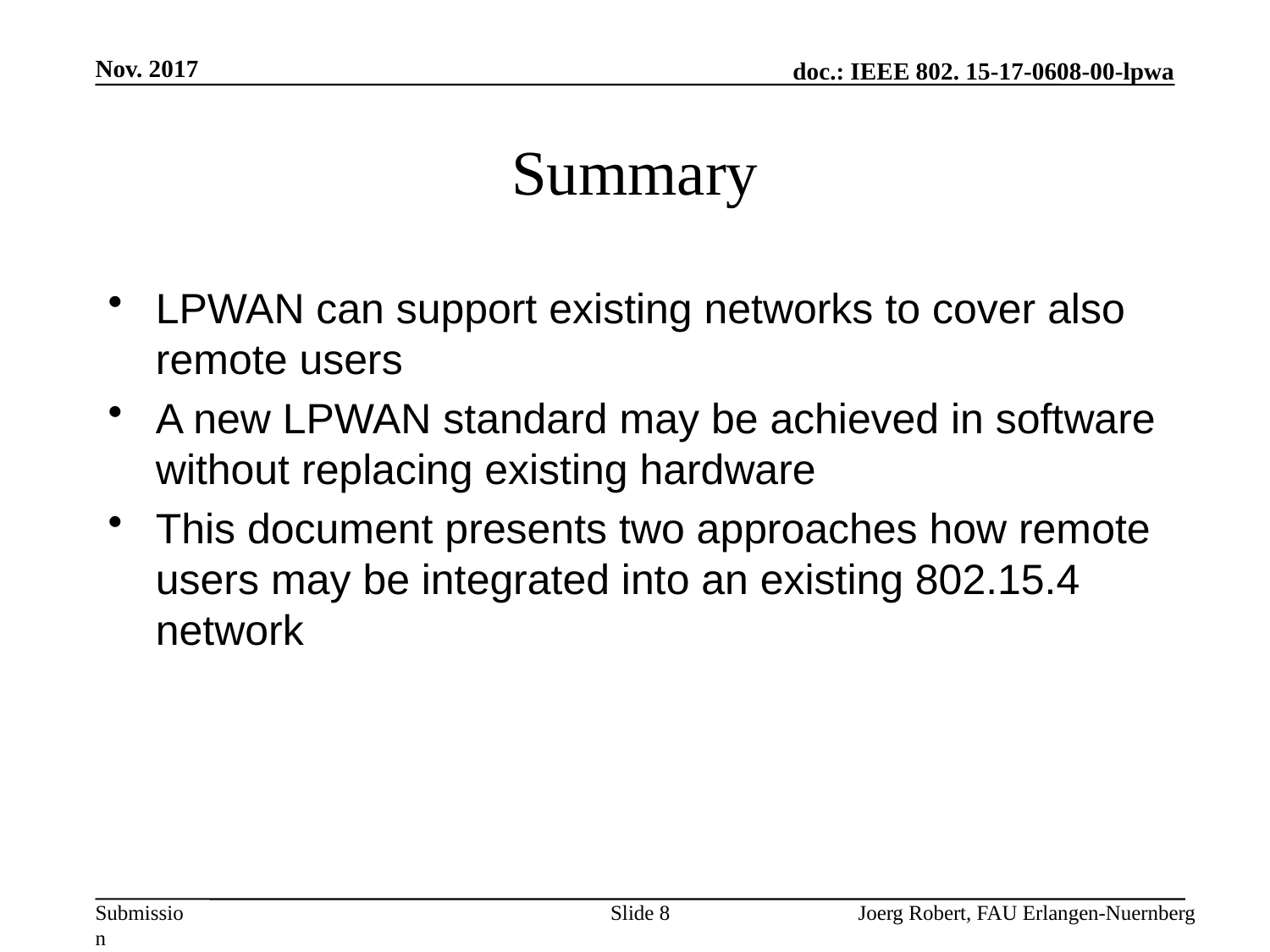

Nov. 2017
# Summary
LPWAN can support existing networks to cover also remote users
A new LPWAN standard may be achieved in software without replacing existing hardware
This document presents two approaches how remote users may be integrated into an existing 802.15.4 network

Slide 8
Joerg Robert, FAU Erlangen-Nuernberg